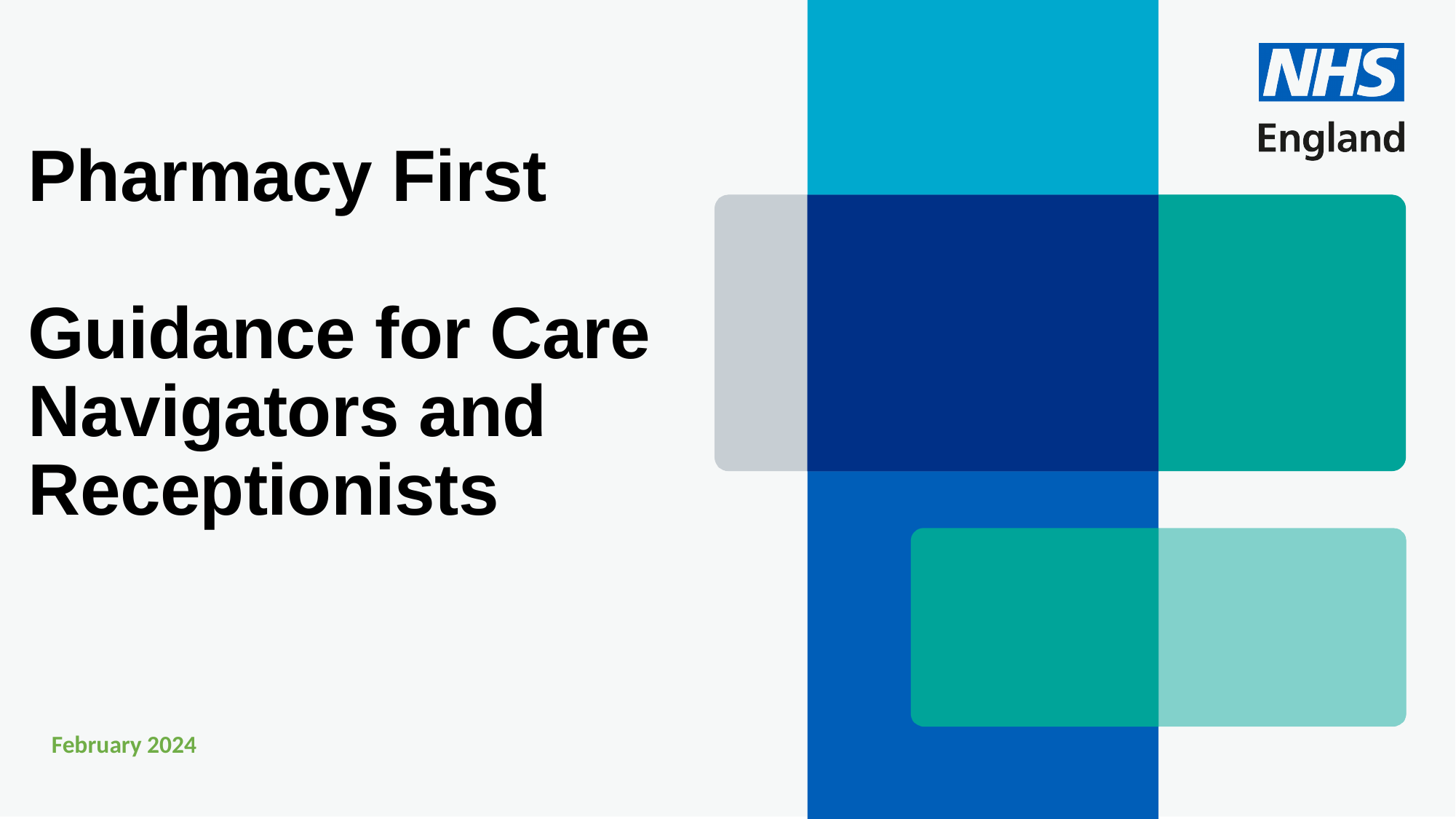

# Pharmacy First  Guidance for Care Navigators and Receptionists
February 2024